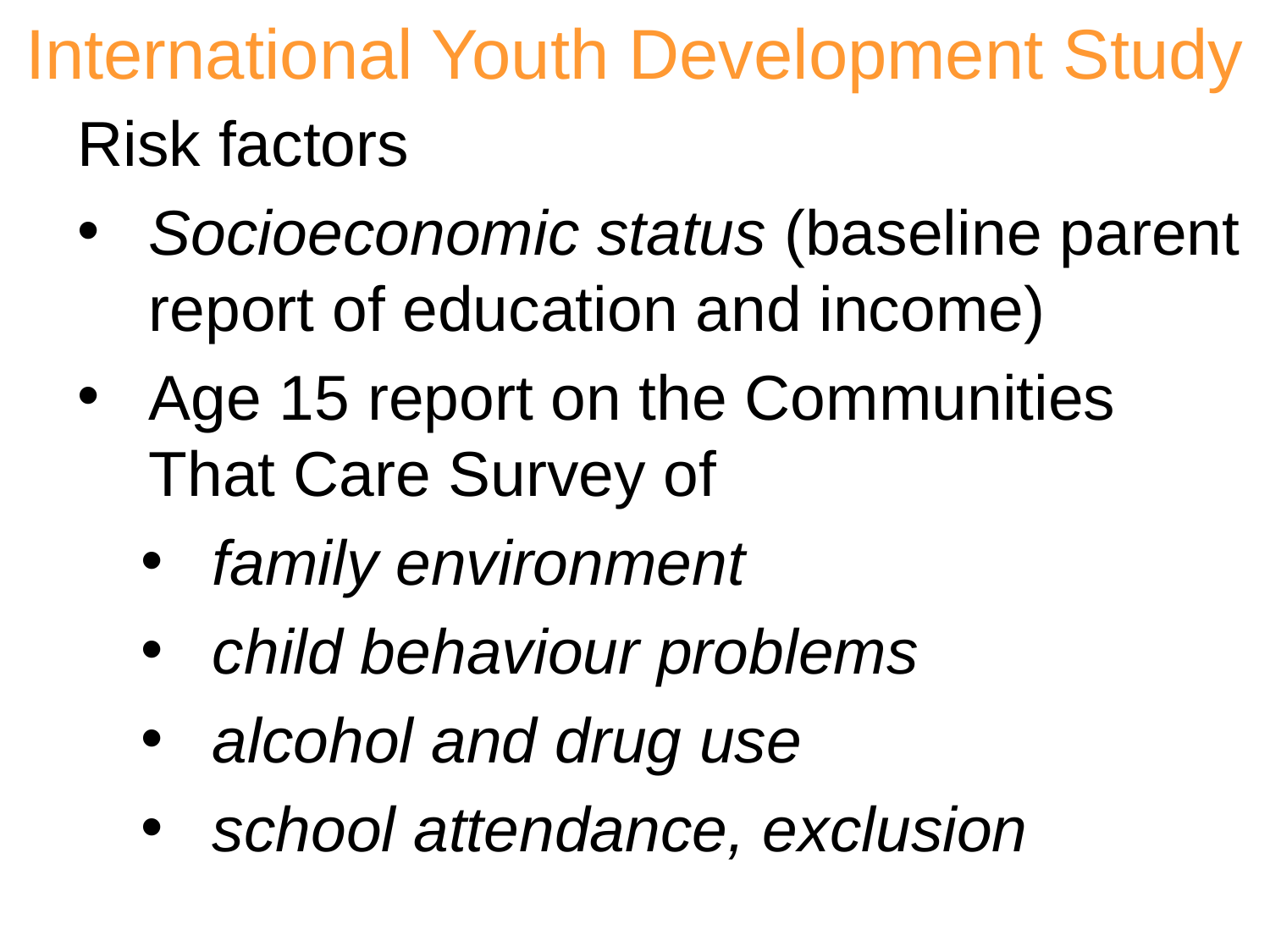

International Youth Development Study
Risk factors
Socioeconomic status (baseline parent report of education and income)
Age 15 report on the Communities That Care Survey of
family environment
child behaviour problems
alcohol and drug use
school attendance, exclusion